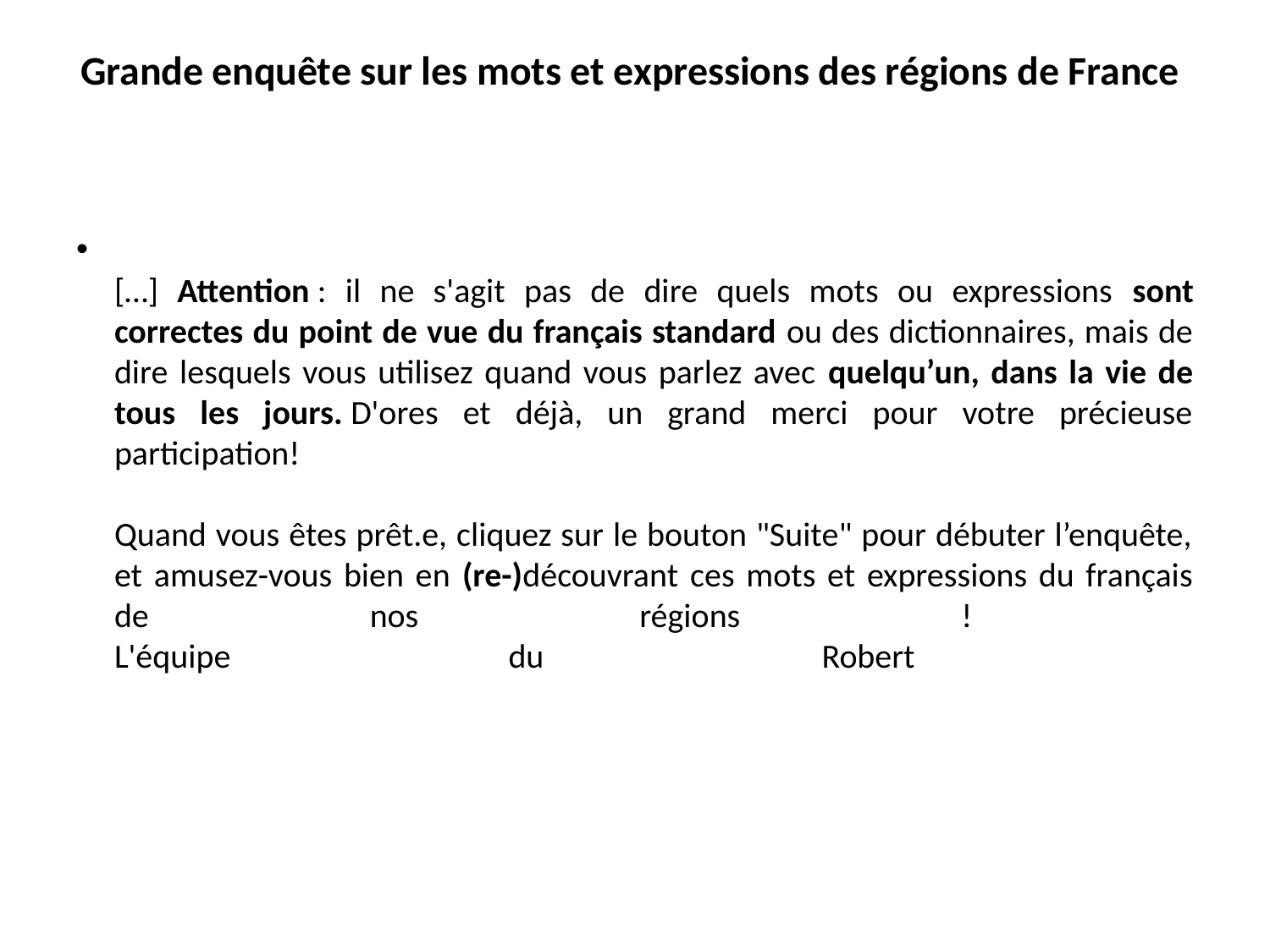

# Grande enquête sur les mots et expressions des régions de France
[…] Attention : il ne s'agit pas de dire quels mots ou expressions sont correctes du point de vue du français standard ou des dictionnaires, mais de dire lesquels vous utilisez quand vous parlez avec quelqu’un, dans la vie de tous les jours. D'ores et déjà, un grand merci pour votre précieuse participation!
Quand vous êtes prêt.e, cliquez sur le bouton "Suite" pour débuter l’enquête, et amusez-vous bien en (re-)découvrant ces mots et expressions du français de nos régions !
L'équipe du Robert